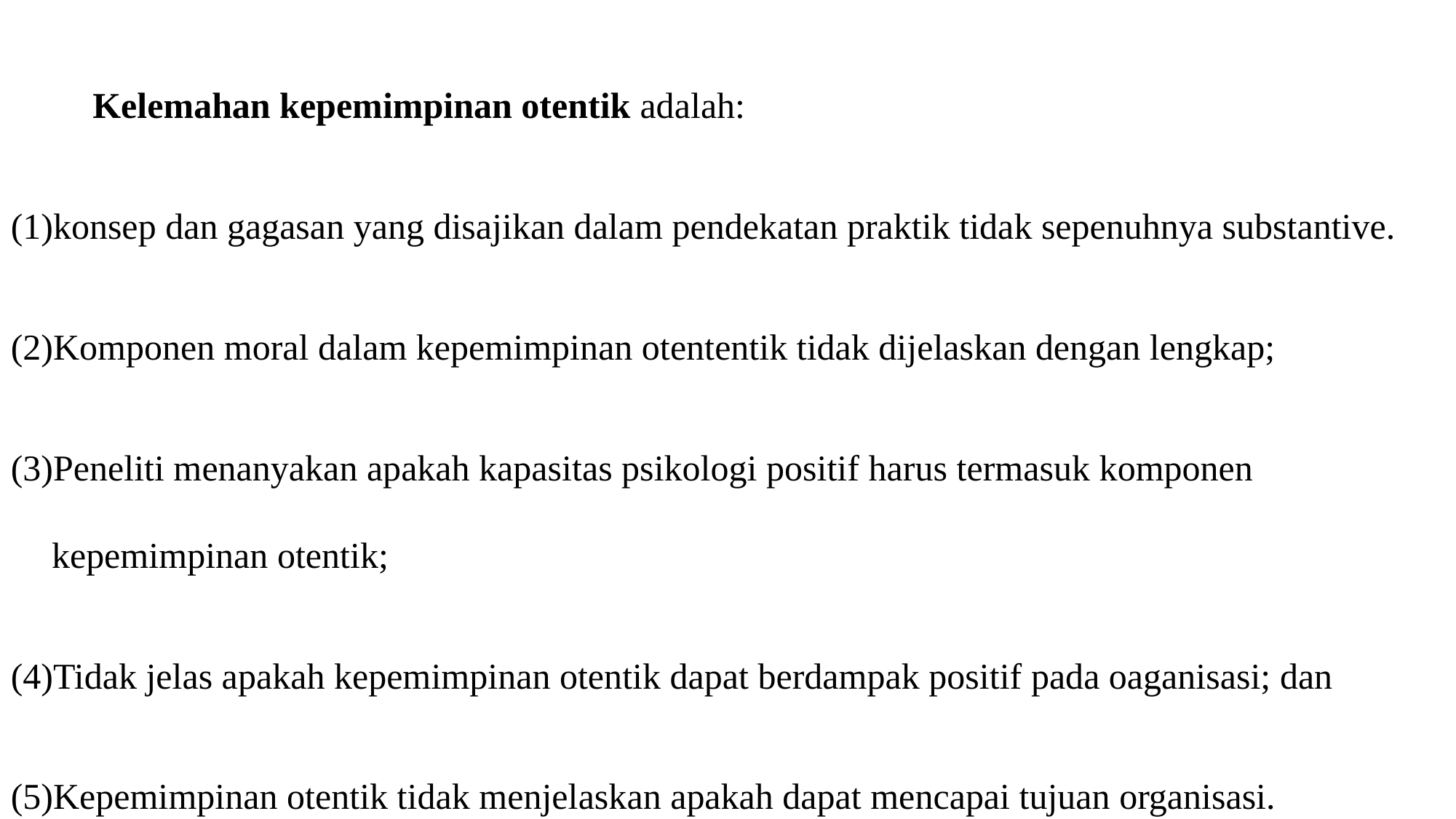

Kelemahan kepemimpinan otentik adalah:
konsep dan gagasan yang disajikan dalam pendekatan praktik tidak sepenuhnya substantive.
Komponen moral dalam kepemimpinan otententik tidak dijelaskan dengan lengkap;
Peneliti menanyakan apakah kapasitas psikologi positif harus termasuk komponen kepemimpinan otentik;
Tidak jelas apakah kepemimpinan otentik dapat berdampak positif pada oaganisasi; dan
Kepemimpinan otentik tidak menjelaskan apakah dapat mencapai tujuan organisasi.